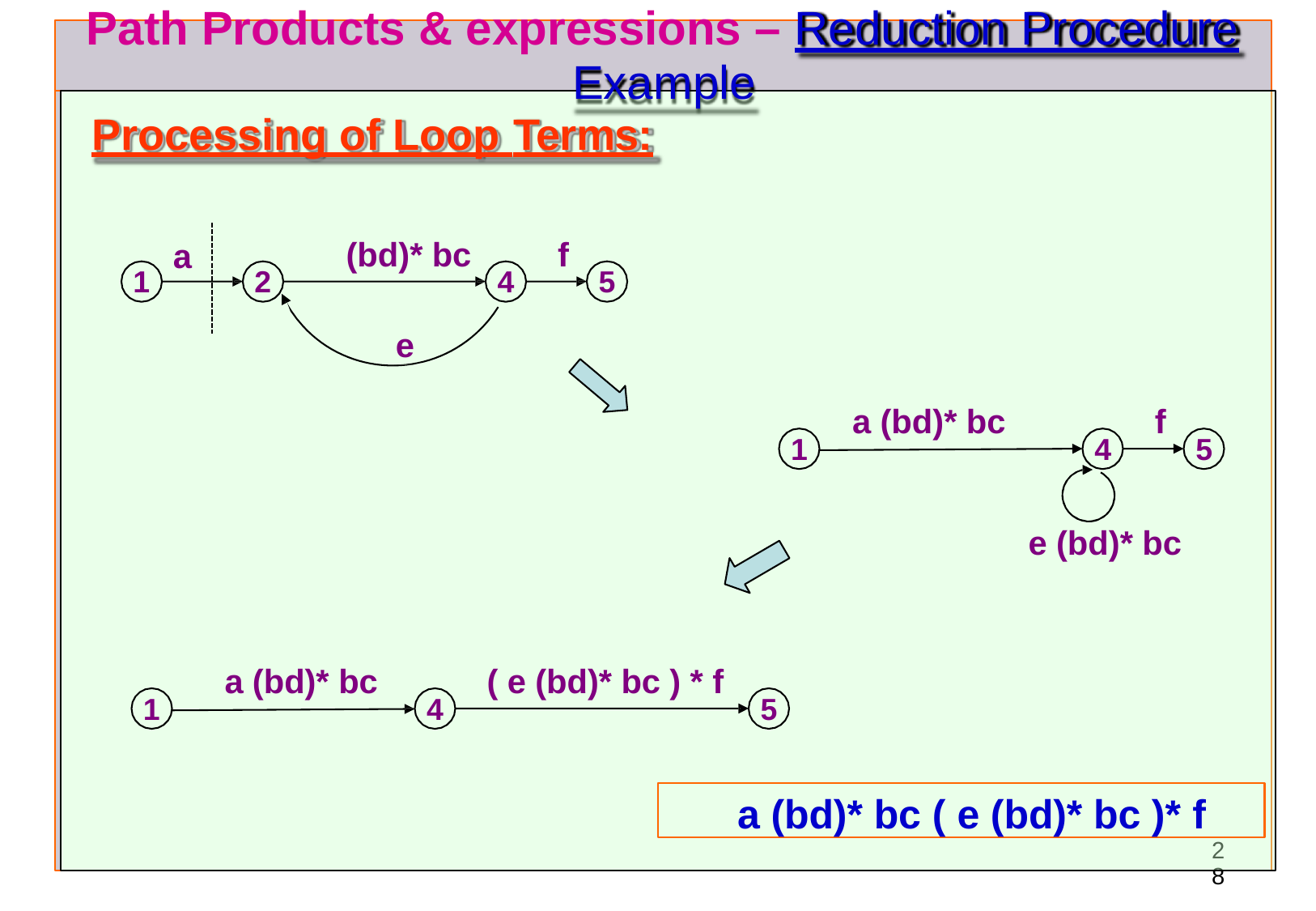

# Path Products & expressions – Reduction Procedure

Example
Processing of Loop Terms:

(bd)* bc
f
a
1
2
4
5

e

a (bd)* bc
f
1
4
5

e (bd)* bc

a (bd)* bc
( e (bd)* bc ) * f
1
4
5

a (bd)* bc ( e (bd)* bc )* f
28